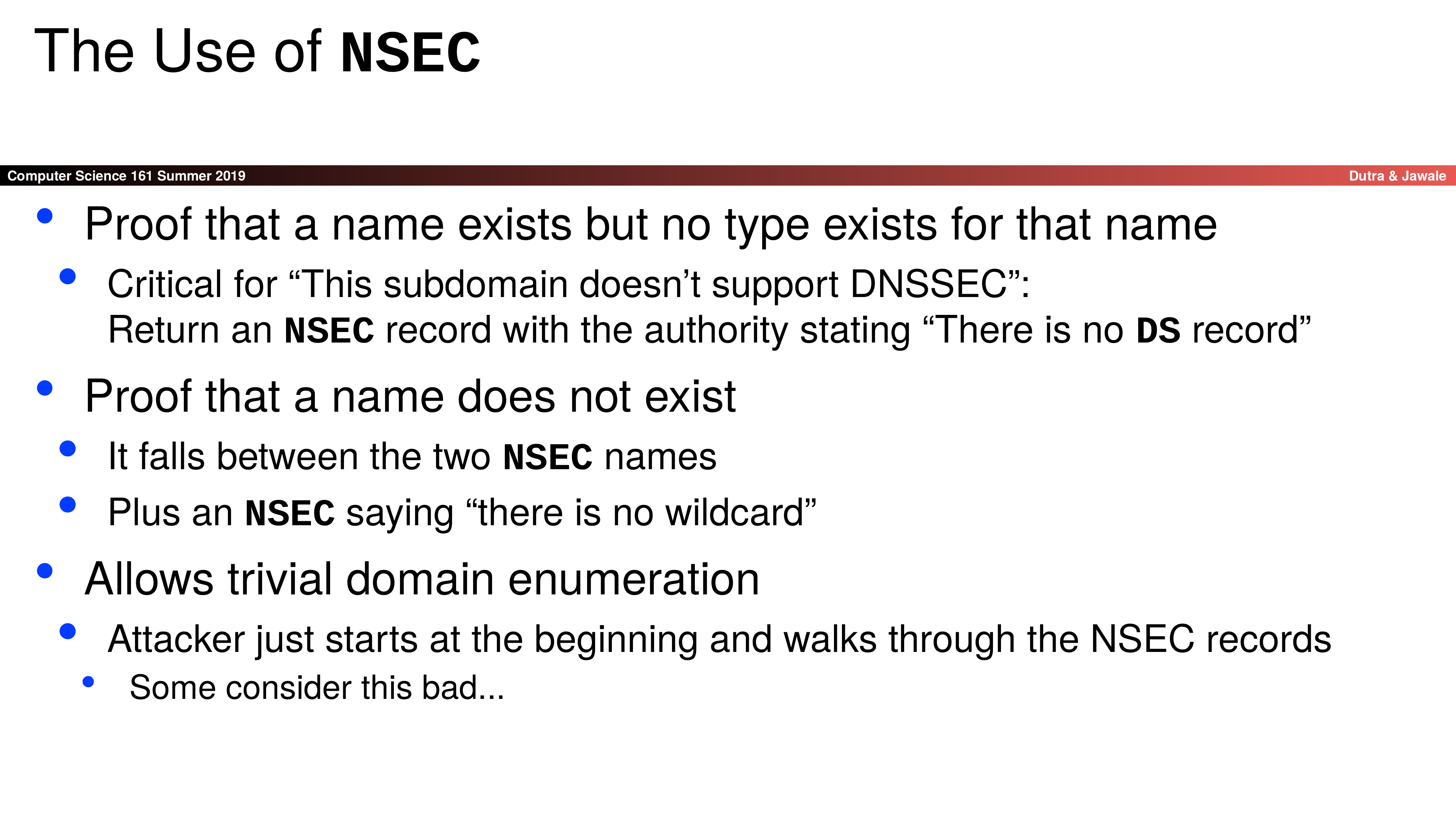

The Use of NSEC
Proof that a name exists but no type exists for that name
Critical for “This subdomain doesn’t support DNSSEC”:
Return an NSEC record with the authority stating “There is no DS record”
Proof that a name does not exist
It falls between the two NSEC names
Plus an NSEC saying “there is no wildcard”
Allows trivial domain enumeration
Attacker just starts at the beginning and walks through the NSEC records
Some consider this bad...